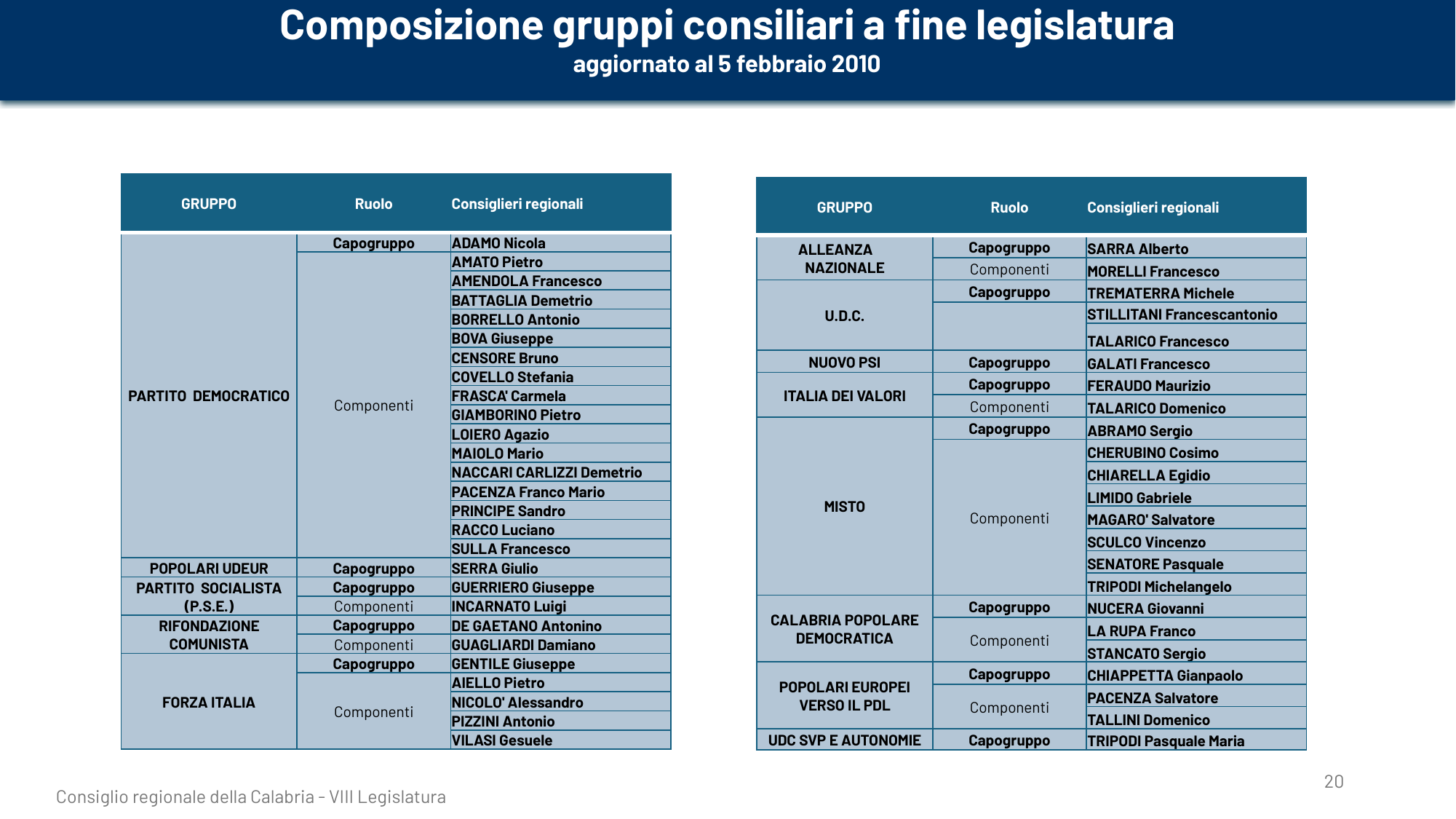

Composizione gruppi consiliari a fine legislatura
aggiornato al 5 febbraio 2010
| GRUPPO | Ruolo | Consiglieri regionali |
| --- | --- | --- |
| PARTITO DEMOCRATICO | Capogruppo | ADAMO Nicola |
|  | Componenti | AMATO Pietro |
|  |  | AMENDOLA Francesco |
|  |  | BATTAGLIA Demetrio |
|  |  | BORRELLO Antonio |
|  |  | BOVA Giuseppe |
|  |  | CENSORE Bruno |
|  |  | COVELLO Stefania |
|  |  | FRASCA' Carmela |
|  |  | GIAMBORINO Pietro |
|  |  | LOIERO Agazio |
|  |  | MAIOLO Mario |
|  |  | NACCARI CARLIZZI Demetrio |
|  |  | PACENZA Franco Mario |
|  |  | PRINCIPE Sandro |
|  |  | RACCO Luciano |
|  |  | SULLA Francesco |
| POPOLARI UDEUR | Capogruppo | SERRA Giulio |
| PARTITO SOCIALISTA (P.S.E.) | Capogruppo | GUERRIERO Giuseppe |
|  | Componenti | INCARNATO Luigi |
| RIFONDAZIONE COMUNISTA | Capogruppo | DE GAETANO Antonino |
|  | Componenti | GUAGLIARDI Damiano |
| FORZA ITALIA | Capogruppo | GENTILE Giuseppe |
|  | Componenti | AIELLO Pietro |
|  |  | NICOLO' Alessandro |
|  |  | PIZZINI Antonio |
|  |  | VILASI Gesuele |
| GRUPPO | Ruolo | Consiglieri regionali |
| --- | --- | --- |
| ALLEANZA NAZIONALE | Capogruppo | SARRA Alberto |
|  | Componenti | MORELLI Francesco |
| U.D.C. | Capogruppo | TREMATERRA Michele |
|  |  | STILLITANI Francescantonio |
|  |  | TALARICO Francesco |
| NUOVO PSI | Capogruppo | GALATI Francesco |
| ITALIA DEI VALORI | Capogruppo | FERAUDO Maurizio |
|  | Componenti | TALARICO Domenico |
| MISTO | Capogruppo | ABRAMO Sergio |
|  | Componenti | CHERUBINO Cosimo |
|  |  | CHIARELLA Egidio |
|  |  | LIMIDO Gabriele |
|  |  | MAGARO' Salvatore |
|  |  | SCULCO Vincenzo |
|  |  | SENATORE Pasquale |
|  |  | TRIPODI Michelangelo |
| CALABRIA POPOLARE DEMOCRATICA | Capogruppo | NUCERA Giovanni |
|  | Componenti | LA RUPA Franco |
|  |  | STANCATO Sergio |
| POPOLARI EUROPEI VERSO IL PDL | Capogruppo | CHIAPPETTA Gianpaolo |
|  | Componenti | PACENZA Salvatore |
|  |  | TALLINI Domenico |
| UDC SVP E AUTONOMIE | Capogruppo | TRIPODI Pasquale Maria |
20
Consiglio regionale della Calabria - VIII Legislatura